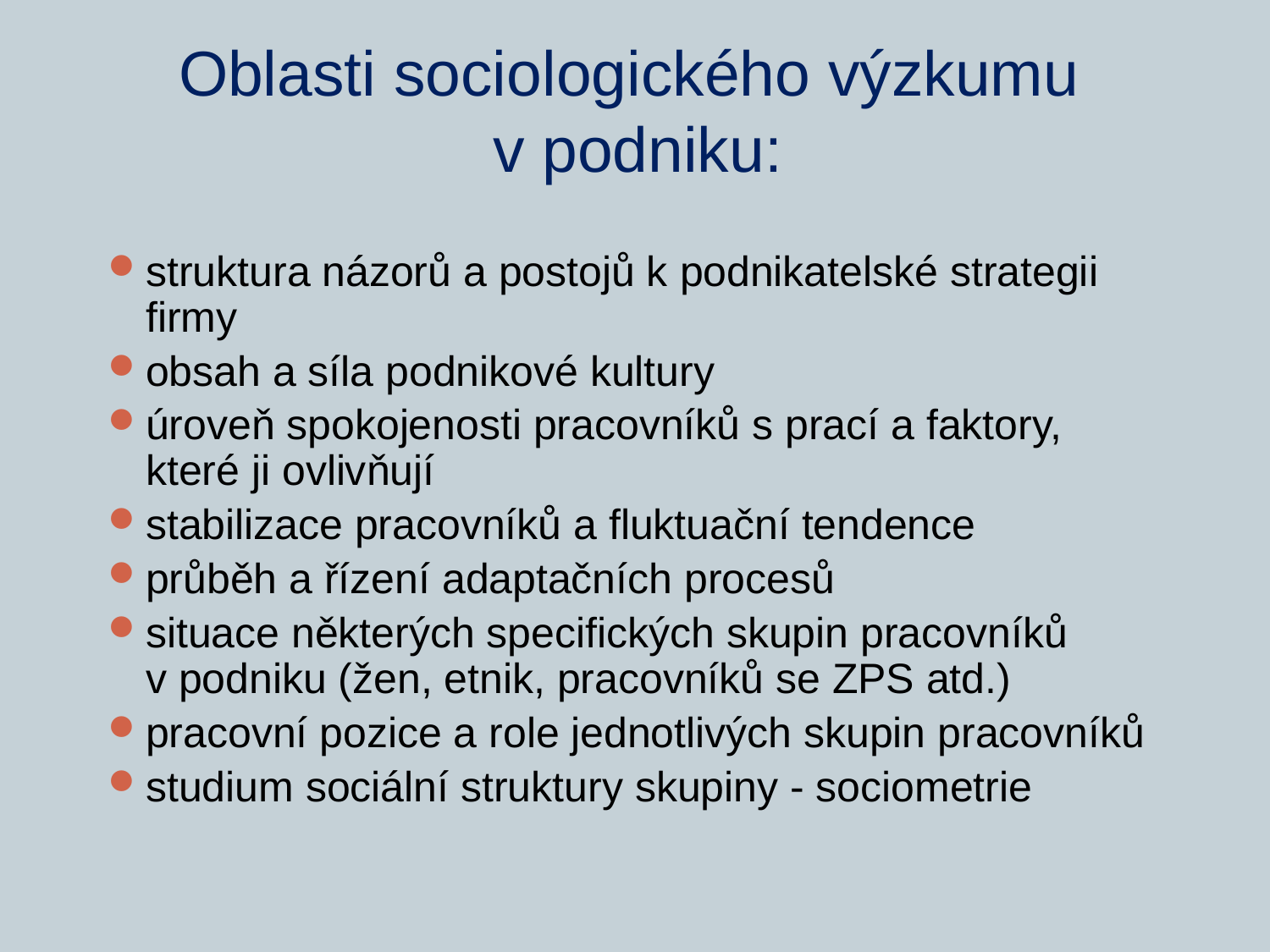

# Oblasti sociologického výzkumu v podniku:
struktura názorů a postojů k podnikatelské strategii firmy
obsah a síla podnikové kultury
úroveň spokojenosti pracovníků s prací a faktory, které ji ovlivňují
stabilizace pracovníků a fluktuační tendence
průběh a řízení adaptačních procesů
situace některých specifických skupin pracovníků
v podniku (žen, etnik, pracovníků se ZPS atd.)
pracovní pozice a role jednotlivých skupin pracovníků
studium sociální struktury skupiny - sociometrie